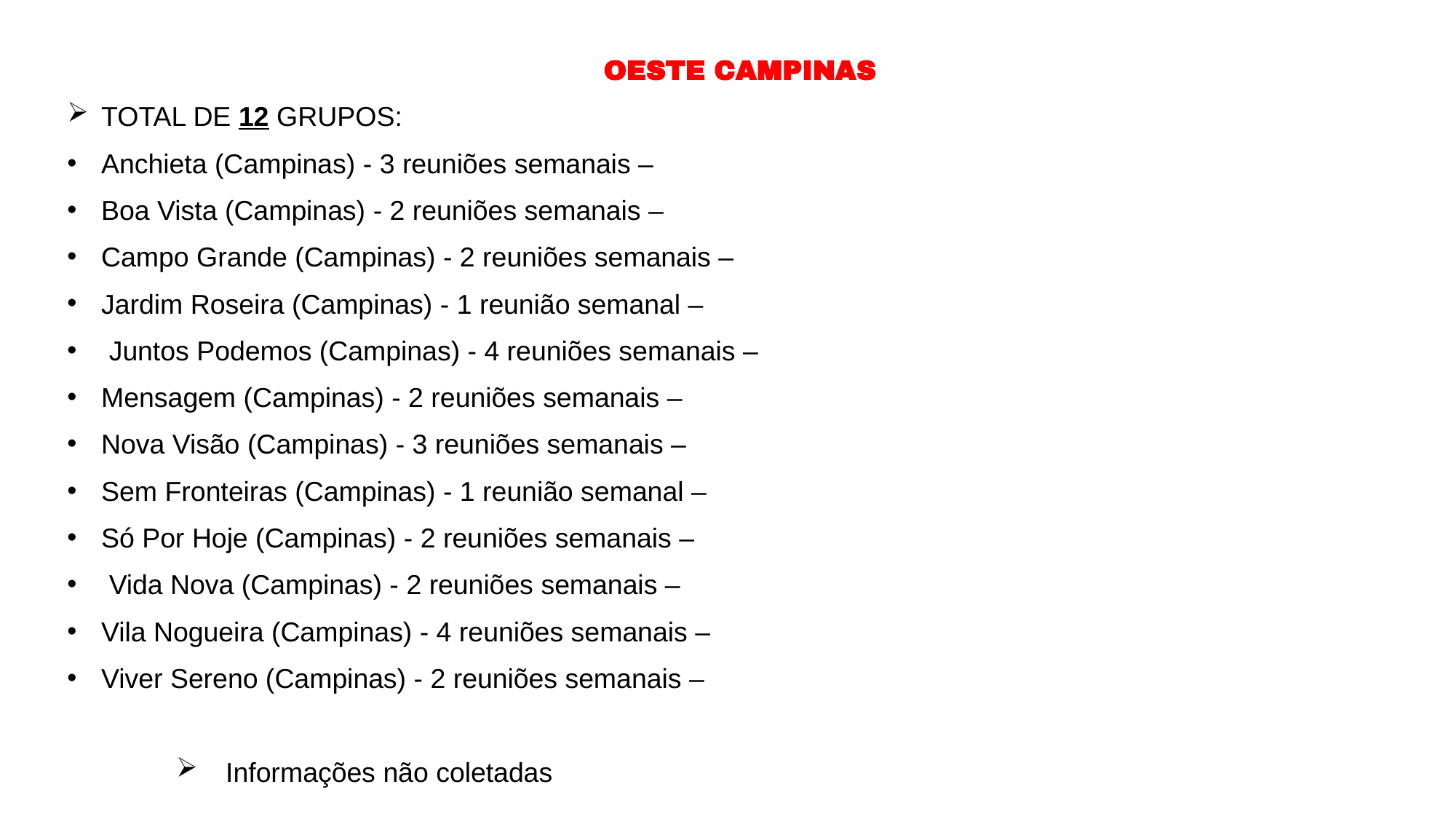

OESTE CAMPINAS
TOTAL DE 12 GRUPOS:
Anchieta (Campinas) - 3 reuniões semanais –
Boa Vista (Campinas) - 2 reuniões semanais –
Campo Grande (Campinas) - 2 reuniões semanais –
Jardim Roseira (Campinas) - 1 reunião semanal –
 Juntos Podemos (Campinas) - 4 reuniões semanais –
Mensagem (Campinas) - 2 reuniões semanais –
Nova Visão (Campinas) - 3 reuniões semanais –
Sem Fronteiras (Campinas) - 1 reunião semanal –
Só Por Hoje (Campinas) - 2 reuniões semanais –
 Vida Nova (Campinas) - 2 reuniões semanais –
Vila Nogueira (Campinas) - 4 reuniões semanais –
Viver Sereno (Campinas) - 2 reuniões semanais –

  Informações não coletadas